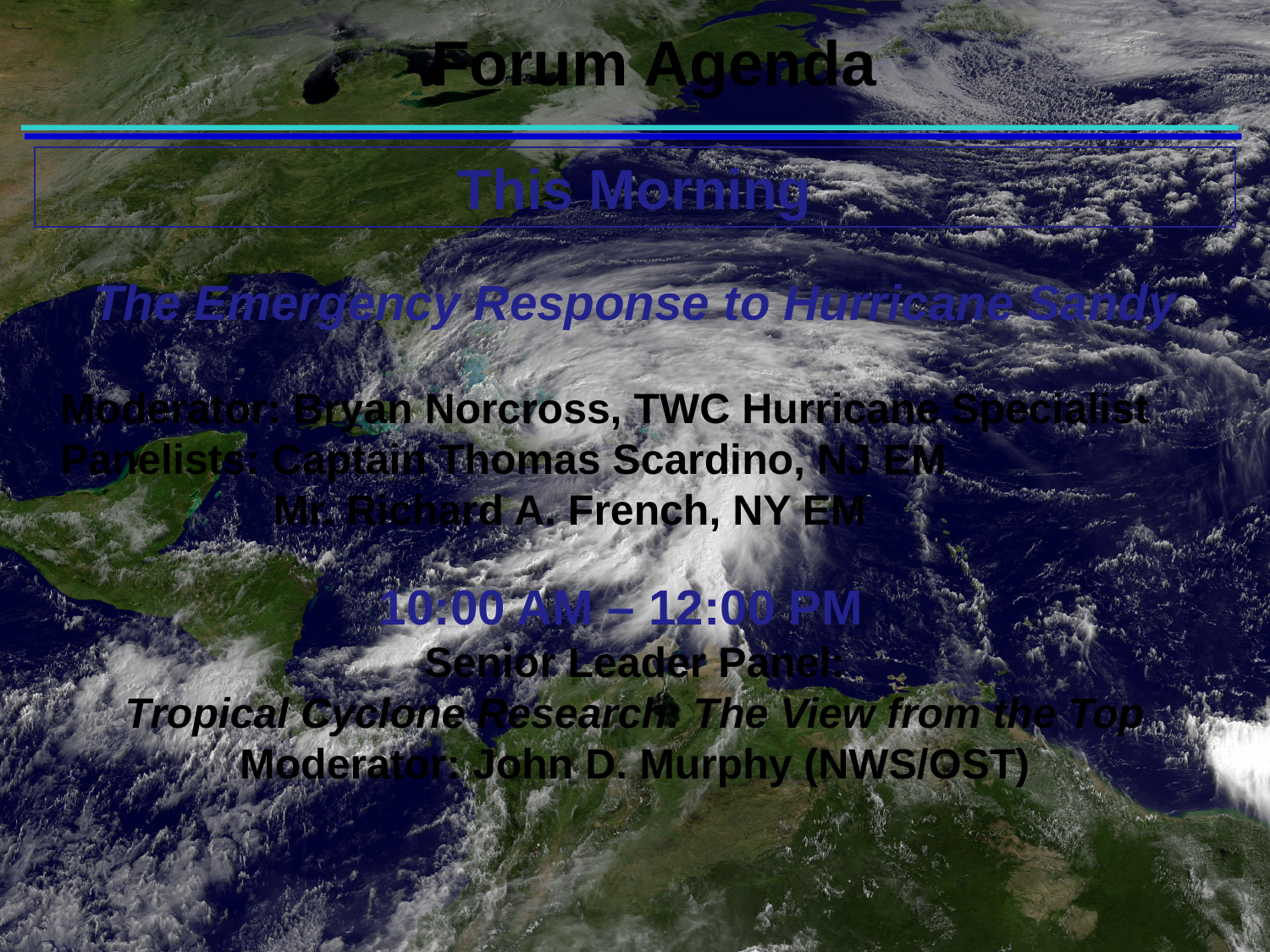

Forum Agenda
This Morning
The Emergency Response to Hurricane Sandy

    Moderator: Bryan Norcross, TWC Hurricane Specialist
    Panelists: Captain Thomas Scardino, NJ EM
                      Mr. Richard A. French, NY EM

10:00 AM – 12:00 PM
Senior Leader Panel:
Tropical Cyclone Research: The View from the Top
Moderator: John D. Murphy (NWS/OST)